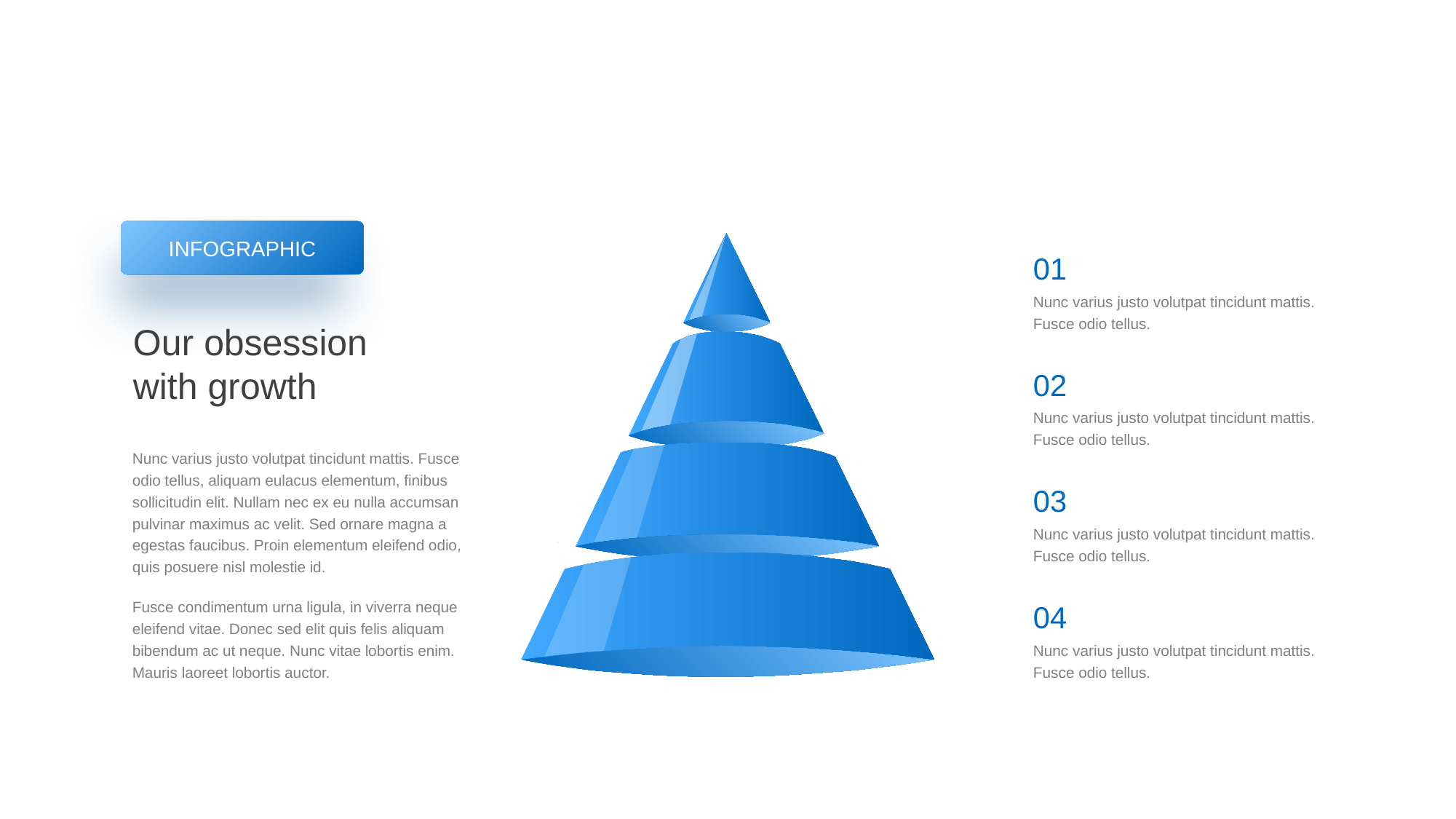

INFOGRAPHIC

01
Nunc varius justo volutpat tincidunt mattis. Fusce odio tellus.
Our obsession
with growth

02
Nunc varius justo volutpat tincidunt mattis. Fusce odio tellus.

Nunc varius justo volutpat tincidunt mattis. Fusce odio tellus, aliquam eulacus elementum, finibus sollicitudin elit. Nullam nec ex eu nulla accumsan pulvinar maximus ac velit. Sed ornare magna a egestas faucibus. Proin elementum eleifend odio, quis posuere nisl molestie id.
Fusce condimentum urna ligula, in viverra neque eleifend vitae. Donec sed elit quis felis aliquam bibendum ac ut neque. Nunc vitae lobortis enim. Mauris laoreet lobortis auctor.

03
Nunc varius justo volutpat tincidunt mattis. Fusce odio tellus.

04
Nunc varius justo volutpat tincidunt mattis. Fusce odio tellus.